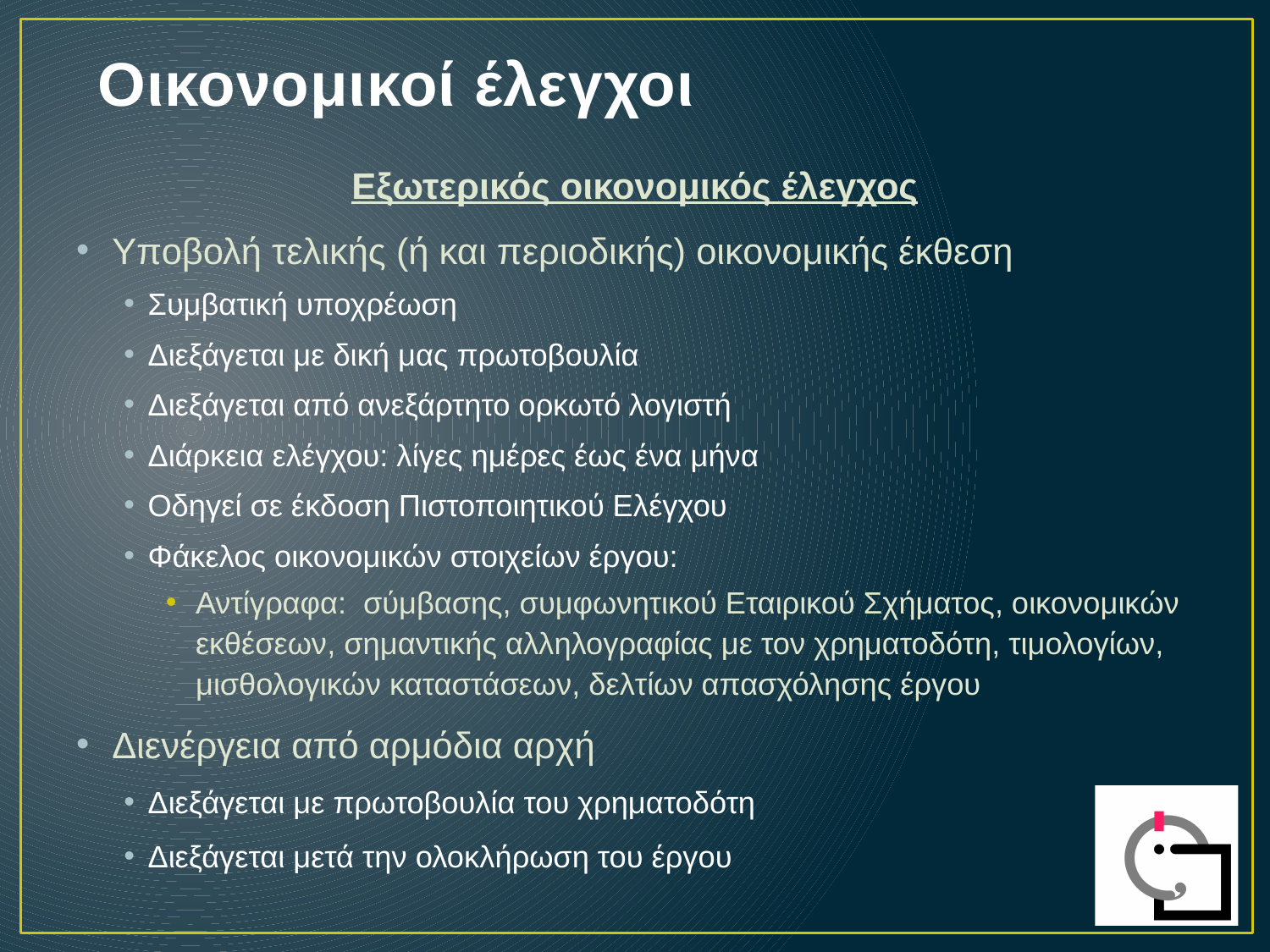

# Οικονομικοί έλεγχοι
Εξωτερικός οικονομικός έλεγχος
Υποβολή τελικής (ή και περιοδικής) οικονομικής έκθεση
Συμβατική υποχρέωση
Διεξάγεται με δική μας πρωτοβουλία
Διεξάγεται από ανεξάρτητο ορκωτό λογιστή
Διάρκεια ελέγχου: λίγες ημέρες έως ένα μήνα
Οδηγεί σε έκδοση Πιστοποιητικού Ελέγχου
Φάκελος οικονομικών στοιχείων έργου:
Αντίγραφα:  σύμβασης, συμφωνητικού Εταιρικού Σχήματος, οικονομικών εκθέσεων, σημαντικής αλληλογραφίας με τον χρηματοδότη, τιμολογίων, μισθολογικών καταστάσεων, δελτίων απασχόλησης έργου
Διενέργεια από αρμόδια αρχή
Διεξάγεται με πρωτοβουλία του χρηματοδότη
Διεξάγεται μετά την ολοκλήρωση του έργου